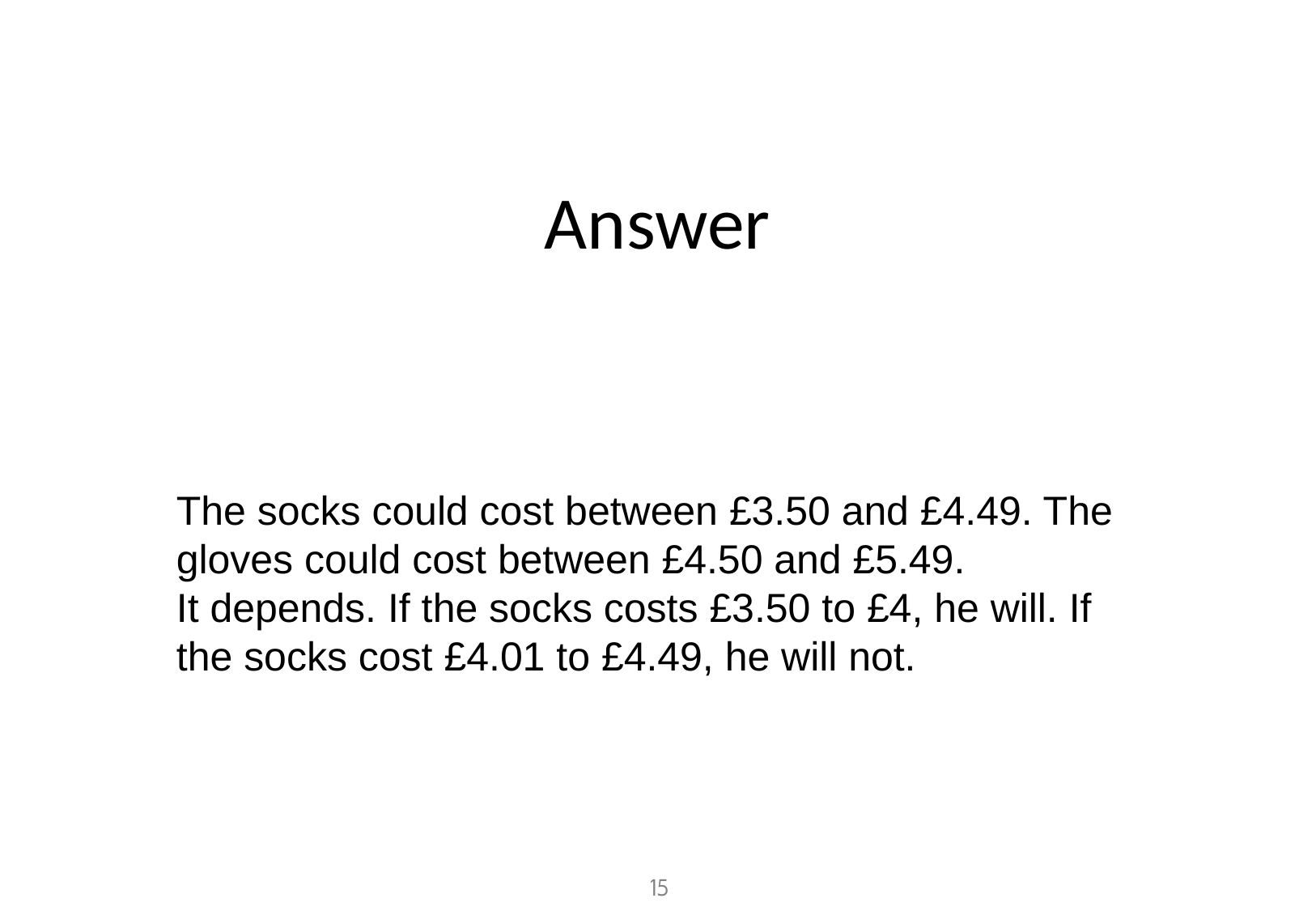

# Answer
The socks could cost between £3.50 and £4.49. The gloves could cost between £4.50 and £5.49.
It depends. If the socks costs £3.50 to £4, he will. If the socks cost £4.01 to £4.49, he will not.
15